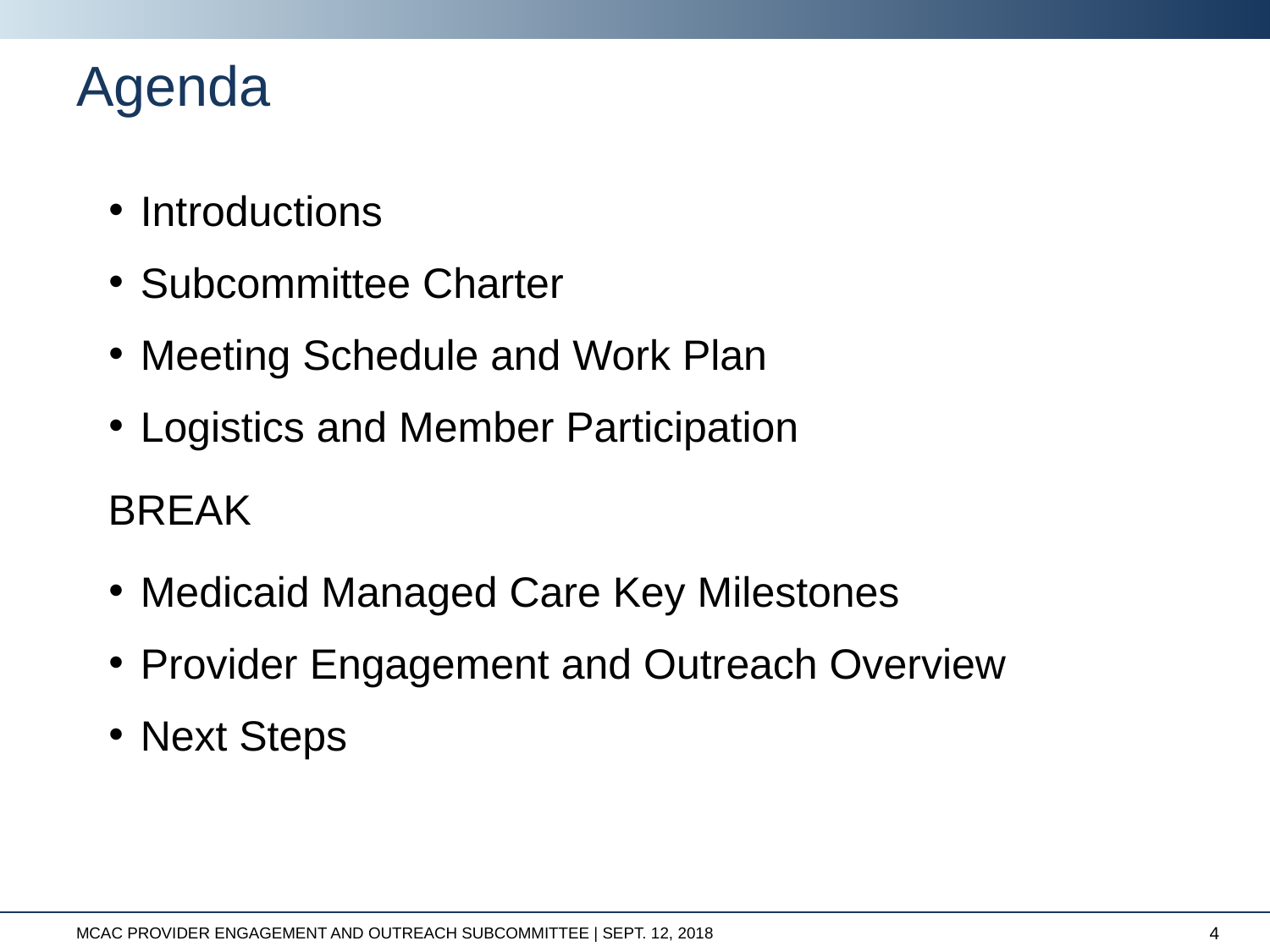

# Agenda
Introductions
Subcommittee Charter
Meeting Schedule and Work Plan
Logistics and Member Participation
BREAK
Medicaid Managed Care Key Milestones
Provider Engagement and Outreach Overview
Next Steps
MCAC Provider Engagement and Outreach Subcommittee | Sept. 12, 2018
4